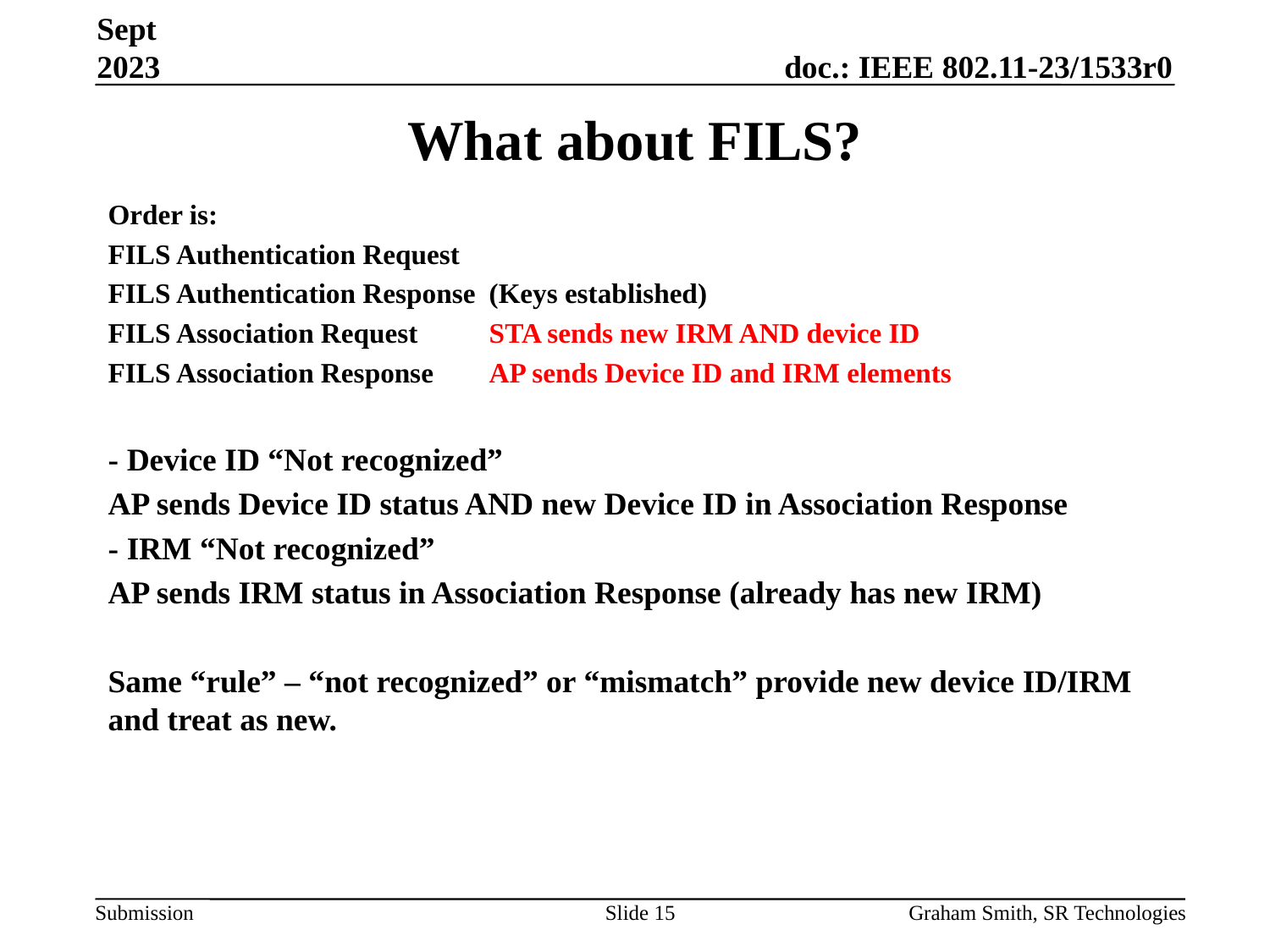

Sept 2023
# What about FILS?
Order is:
FILS Authentication Request
FILS Authentication Response	(Keys established)
FILS Association Request 	STA sends new IRM AND device ID
FILS Association Response	AP sends Device ID and IRM elements

- Device ID “Not recognized”
AP sends Device ID status AND new Device ID in Association Response
- IRM “Not recognized”
AP sends IRM status in Association Response (already has new IRM)

Same “rule” – “not recognized” or “mismatch” provide new device ID/IRM and treat as new.

Slide 15
Graham Smith, SR Technologies